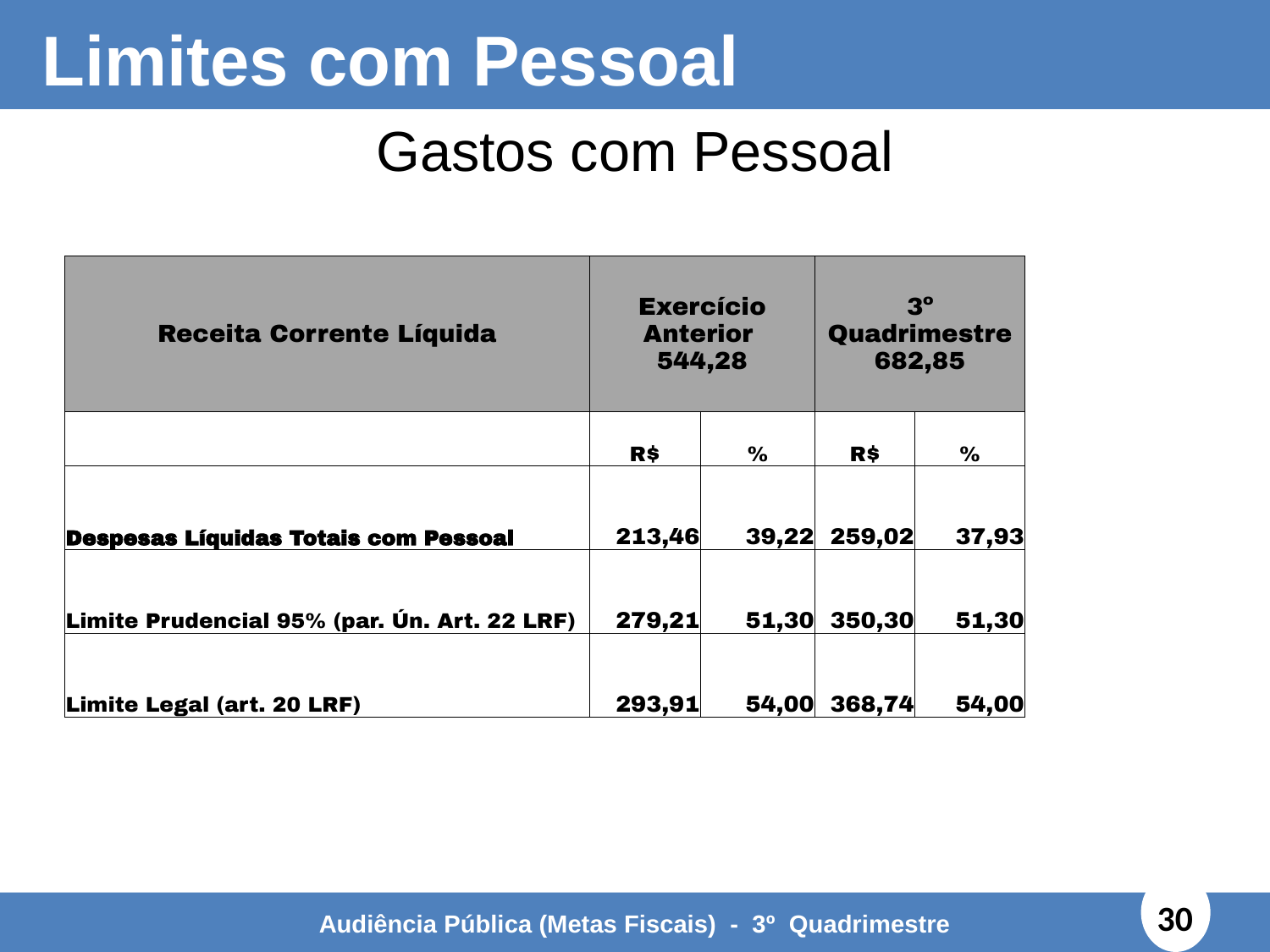

Limites com Pessoal
Gastos com Pessoal
| Receita Corrente Líquida | Exercício Anterior 544,28 |  | 3º Quadrimestre 682,85 |  |
| --- | --- | --- | --- | --- |
|  | R$ | % | R$ | % |
| Despesas Líquidas Totais com Pessoal | 213,46 | 39,22 | 259,02 | 37,93 |
| Limite Prudencial 95% (par. Ún. Art. 22 LRF) | 279,21 | 51,30 | 350,30 | 51,30 |
| Limite Legal (art. 20 LRF) | 293,91 | 54,00 | 368,74 | 54,00 |

30

Audiência Pública (Metas Fiscais)  -  3º  Quadrimestre